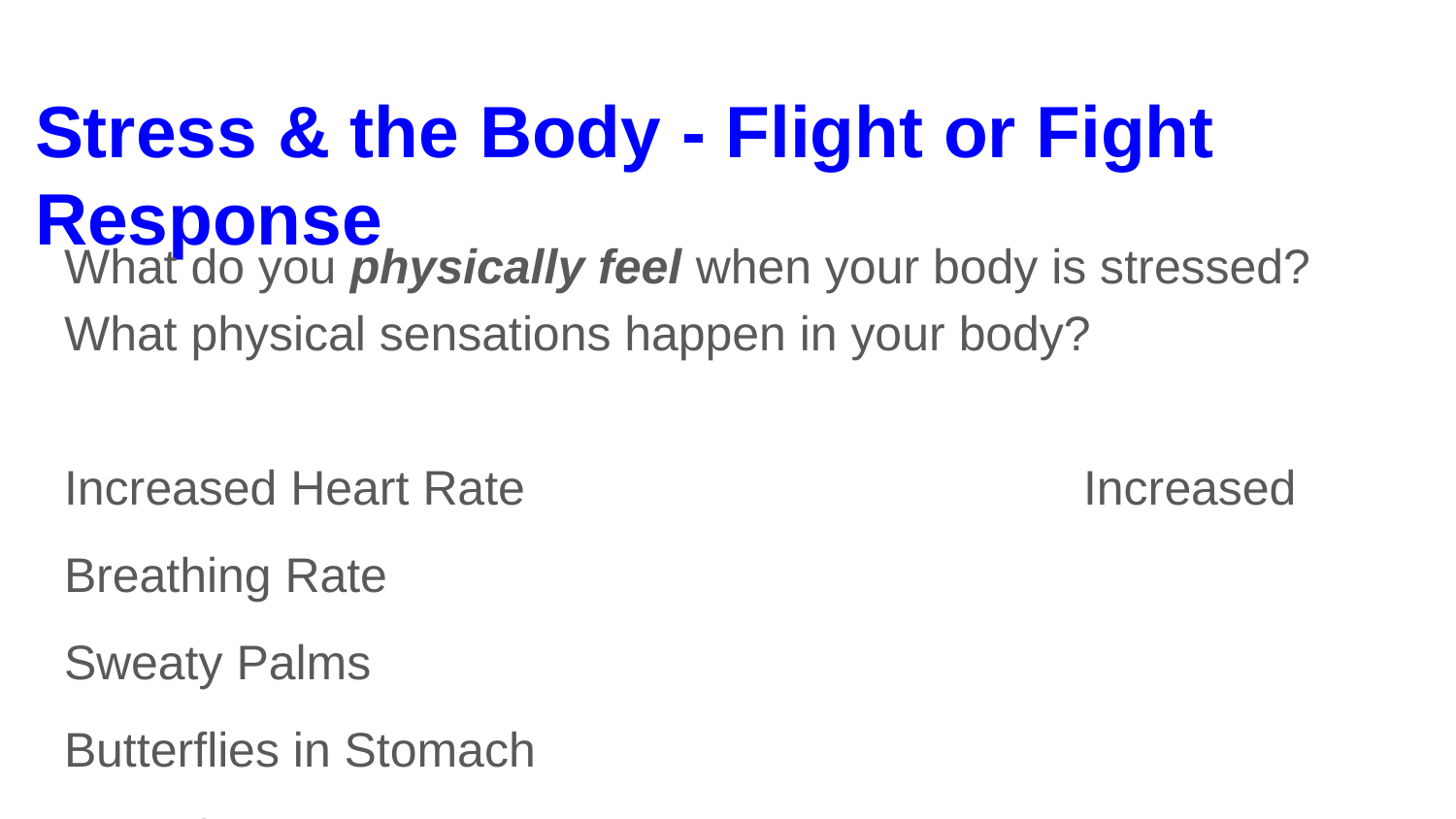

# Stress & the Body - Flight or Fight Response
What do you physically feel when your body is stressed?  What physical sensations happen in your body?

Increased Heart Rate				Increased Breathing Rate
Sweaty Palms						Butterflies in Stomach
Sweating								Pupils Dilate
Increased Blood Pressure			Increased Stress Hormones